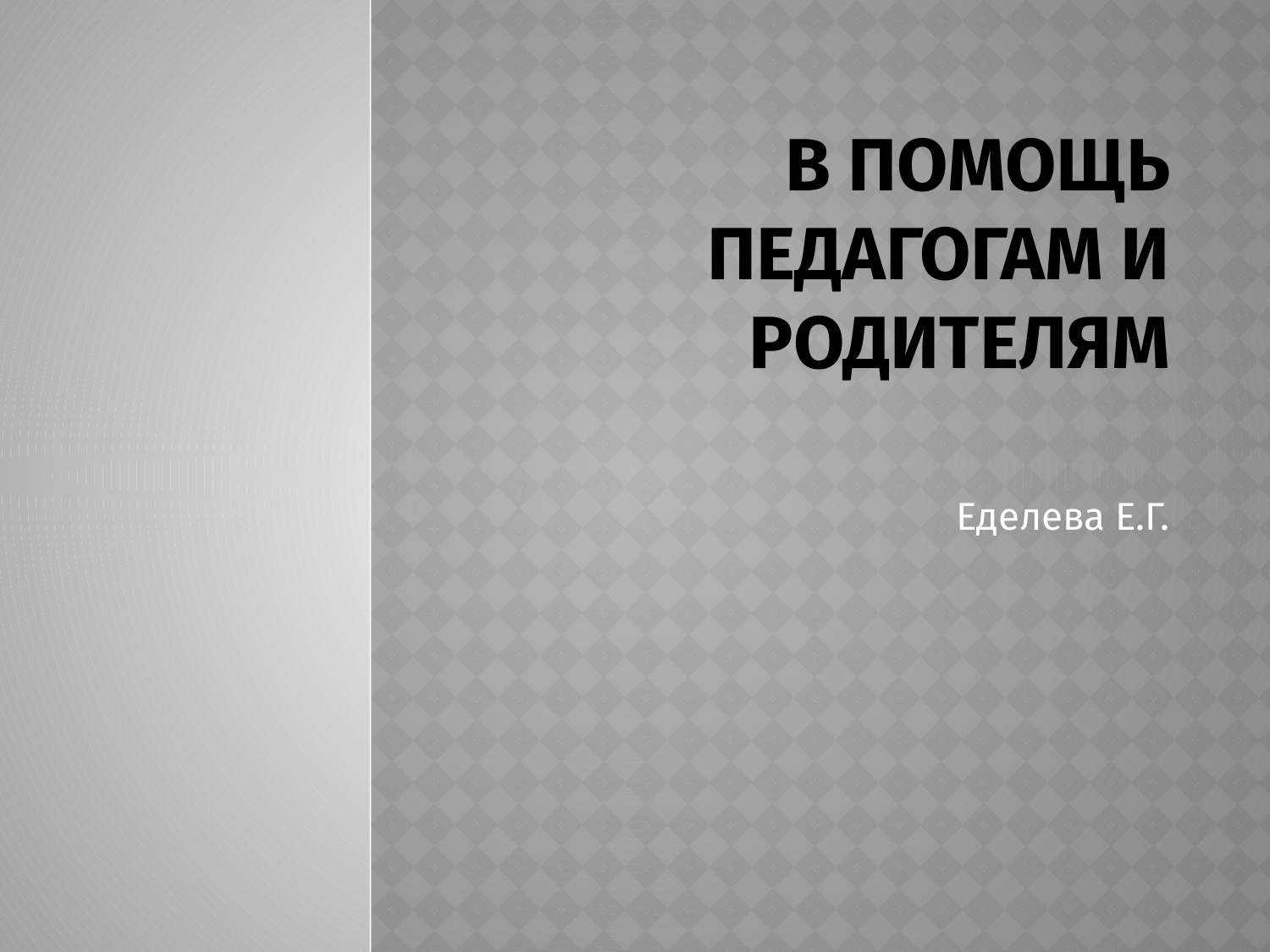

# В помощь педагогам и родителям
Еделева Е.Г.